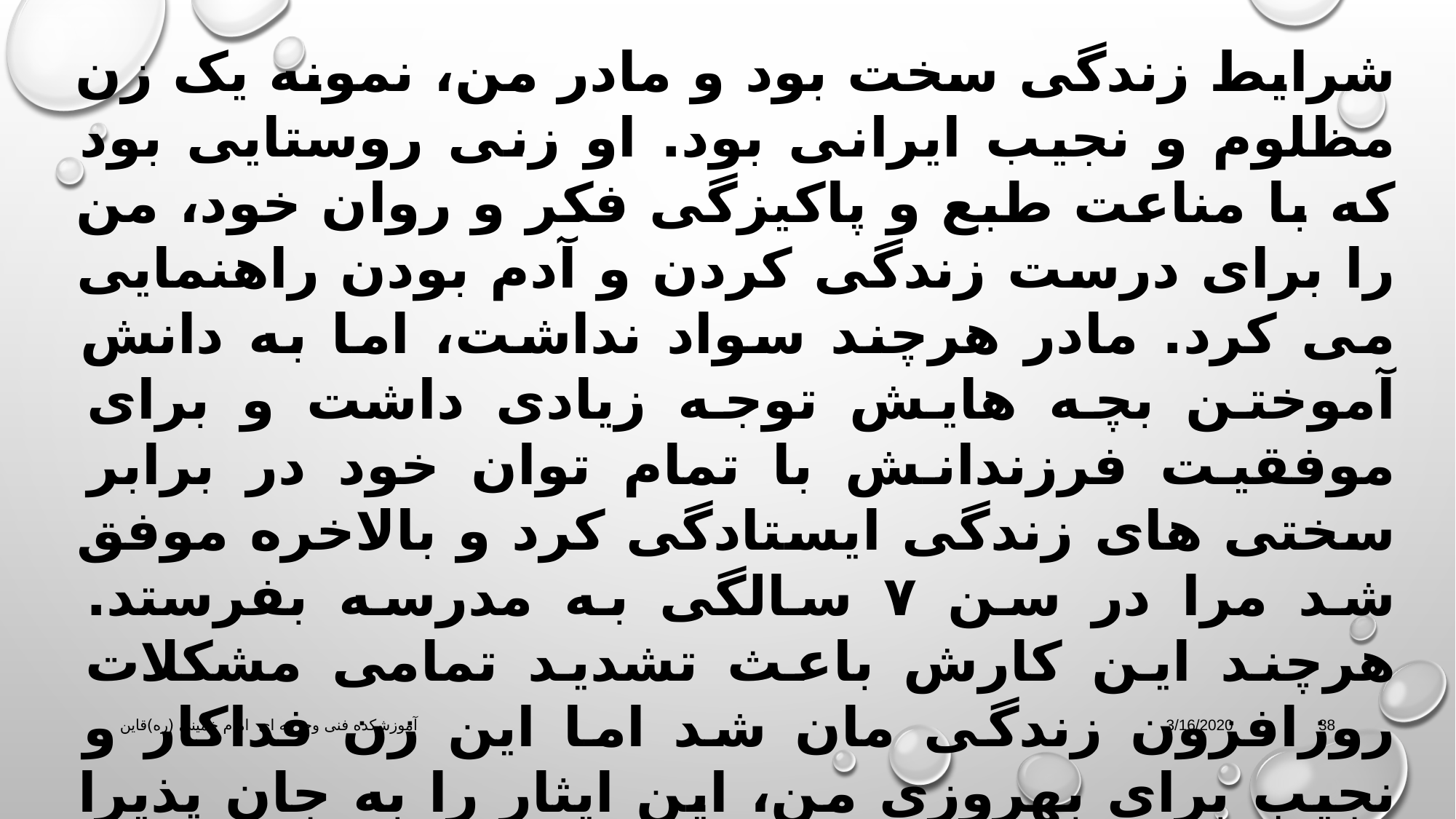

شرایط زندگی سخت بود و مادر من، نمونه یک زن مظلوم و نجیب ایرانی بود. او زنی روستایی بود که با مناعت طبع و پاکیزگی فکر و روان خود، من را برای درست زندگی کردن و آدم بودن راهنمایی می کرد. مادر هرچند سواد نداشت، اما به دانش آموختن بچه هایش توجه زیادی داشت و برای موفقیت فرزندانش با تمام توان خود در برابر سختی های زندگی ایستادگی کرد و بالاخره موفق شد مرا در سن ۷ سالگی به مدرسه بفرستد. هرچند این کارش باعث تشدید تمامی مشکلات روزافزون زندگی مان شد اما این زن فداکار و نجیب برای بهروزی من، این ایثار را به جان پذیرا شد. مادر همیشه در حال کار بود تا بتواند بچه هایش را با عزت نفس و سالم بزرگ کند.
آموزشکده فنی وحرفه ای  امام خمینی (ره)قاین
3/16/2020
38